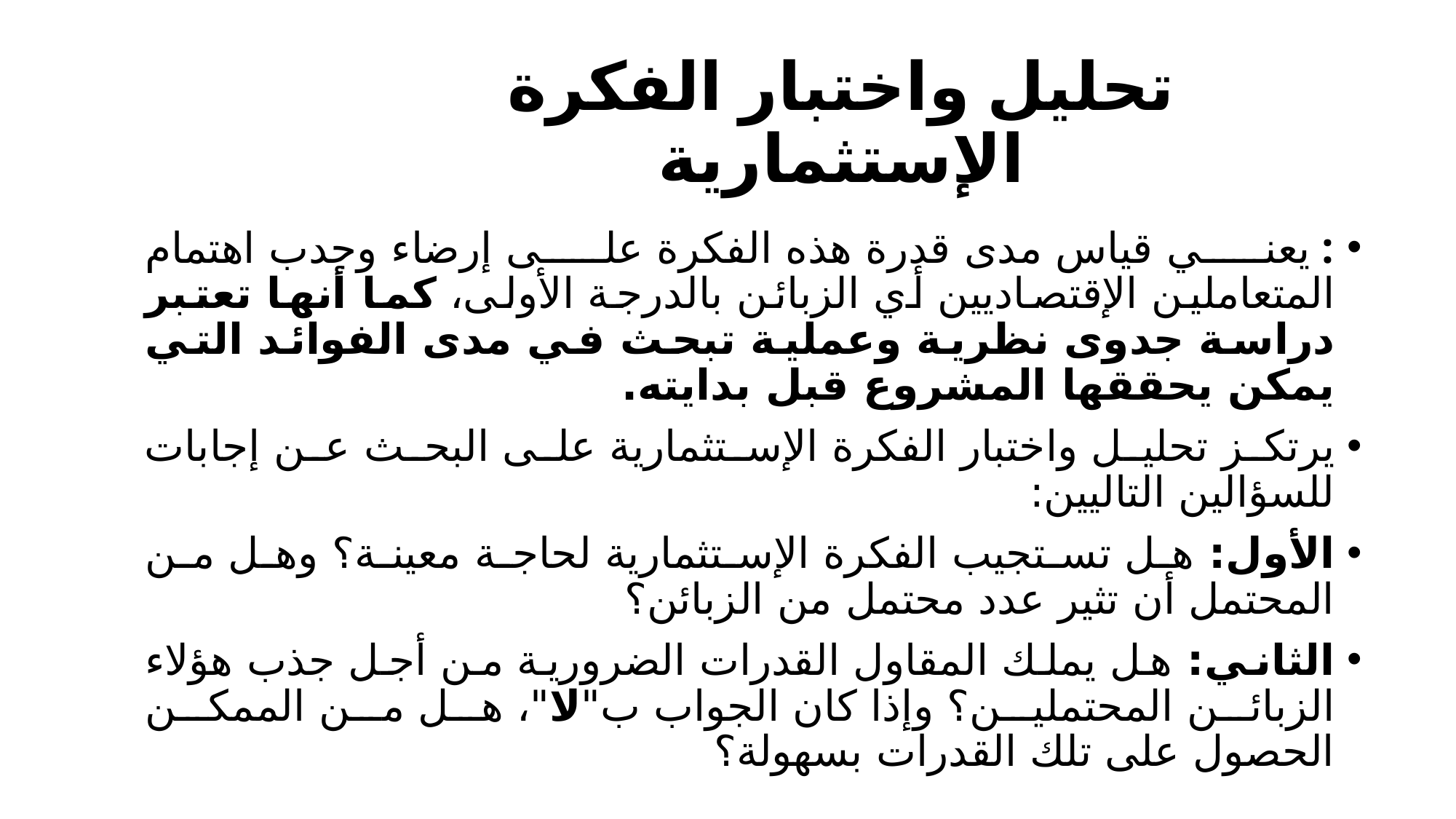

# تحليل واختبار الفكرة الإستثمارية
: يعني قياس مدى قدرة هذه الفكرة على إرضاء وجدب اهتمام المتعاملين الإقتصاديين أي الزبائن بالدرجة الأولى، كما أنها تعتبر دراسة جدوى نظرية وعملية تبحث في مدى الفوائد التي يمكن يحققها المشروع قبل بدايته.
يرتكز تحليل واختبار الفكرة الإستثمارية على البحث عن إجابات للسؤالين التاليين:
الأول: هل تستجيب الفكرة الإستثمارية لحاجة معينة؟ وهل من المحتمل أن تثير عدد محتمل من الزبائن؟
الثاني: هل يملك المقاول القدرات الضرورية من أجل جذب هؤلاء الزبائن المحتملين؟ وإذا كان الجواب ب"لا"، هل من الممكن الحصول على تلك القدرات بسهولة؟